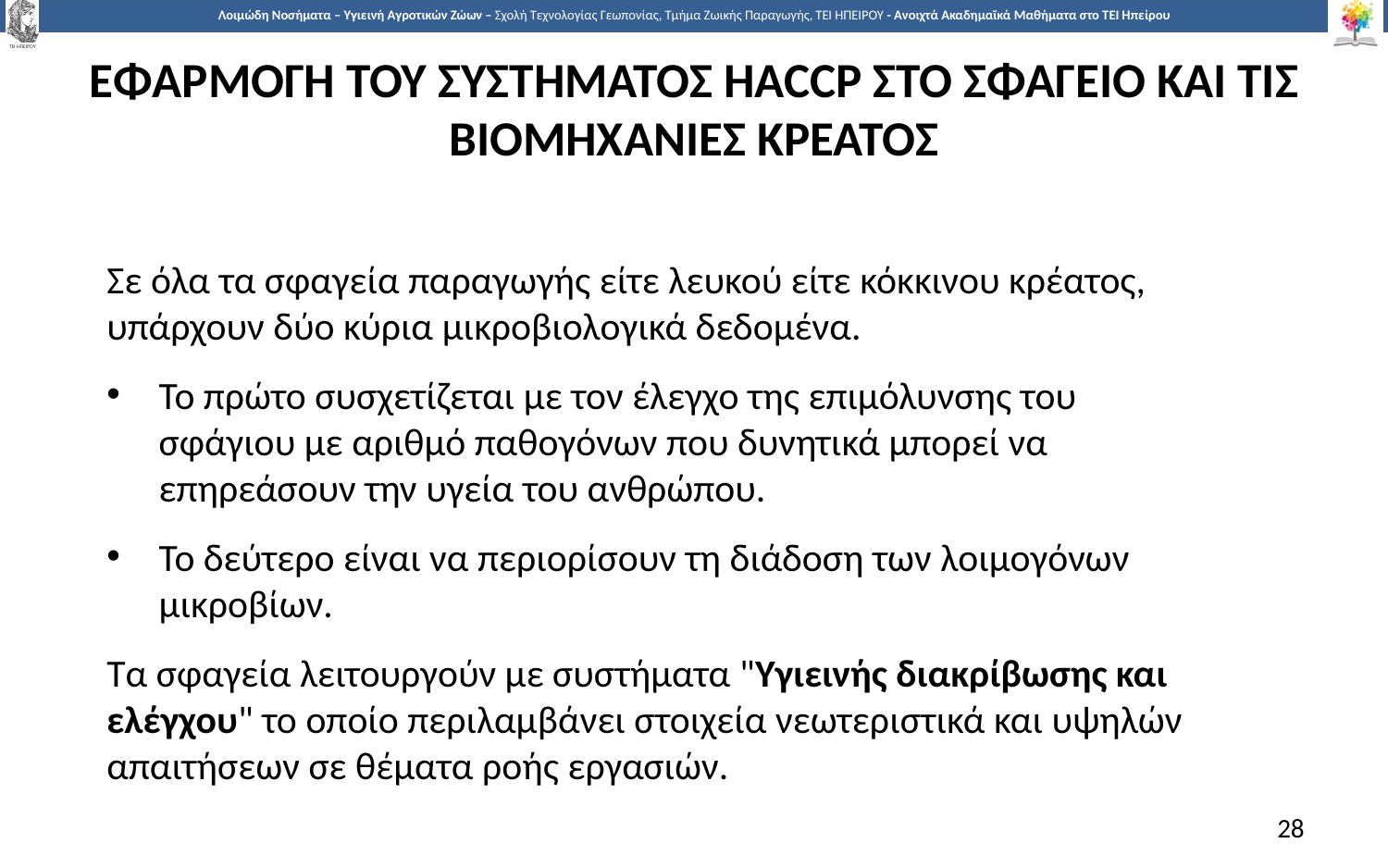

# εφαρμογη του συστηματος HACCP στο σφαγειο και τις βιομηχανιες κρεατος
Σε όλα τα σφαγεία παραγωγής είτε λευκού είτε κόκκινου κρέατος, υπάρχουν δύο κύρια μικροβιολογικά δεδομένα.
Το πρώτο συσχετίζεται με τον έλεγχο της επιμόλυνσης του σφάγιου με αριθμό παθογόνων που δυνητικά μπορεί να επηρεάσουν την υγεία του ανθρώπου.
Το δεύτερο είναι να περιορίσουν τη διάδοση των λοιμογόνων μικροβίων.
Τα σφαγεία λειτουργούν με συστήματα "Υγιεινής διακρίβωσης και ελέγχου" το οποίο περιλαμβάνει στοιχεία νεωτεριστικά και υψηλών απαιτήσεων σε θέματα ροής εργασιών.
28